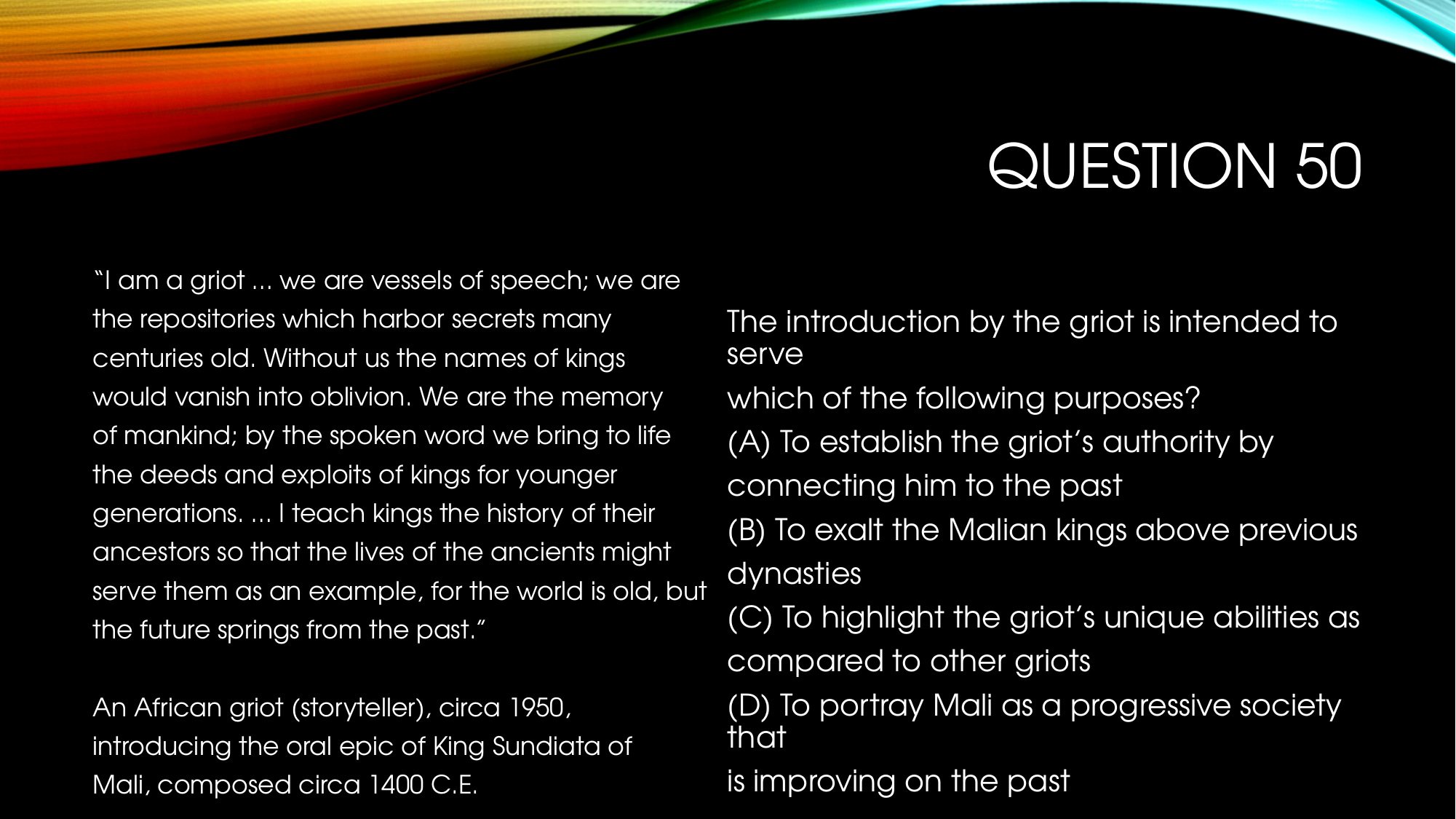

# Question 50
“I am a griot … we are vessels of speech; we are
the repositories which harbor secrets many
centuries old. Without us the names of kings
would vanish into oblivion. We are the memory
of mankind; by the spoken word we bring to life
the deeds and exploits of kings for younger
generations. … I teach kings the history of their
ancestors so that the lives of the ancients might
serve them as an example, for the world is old, but
the future springs from the past.”

An African griot (storyteller), circa 1950,
introducing the oral epic of King Sundiata of
Mali, composed circa 1400 C.E.

The introduction by the griot is intended to serve
which of the following purposes?
(A) To establish the griot’s authority by
connecting him to the past
(B) To exalt the Malian kings above previous
dynasties
(C) To highlight the griot’s unique abilities as
compared to other griots
(D) To portray Mali as a progressive society that
is improving on the past